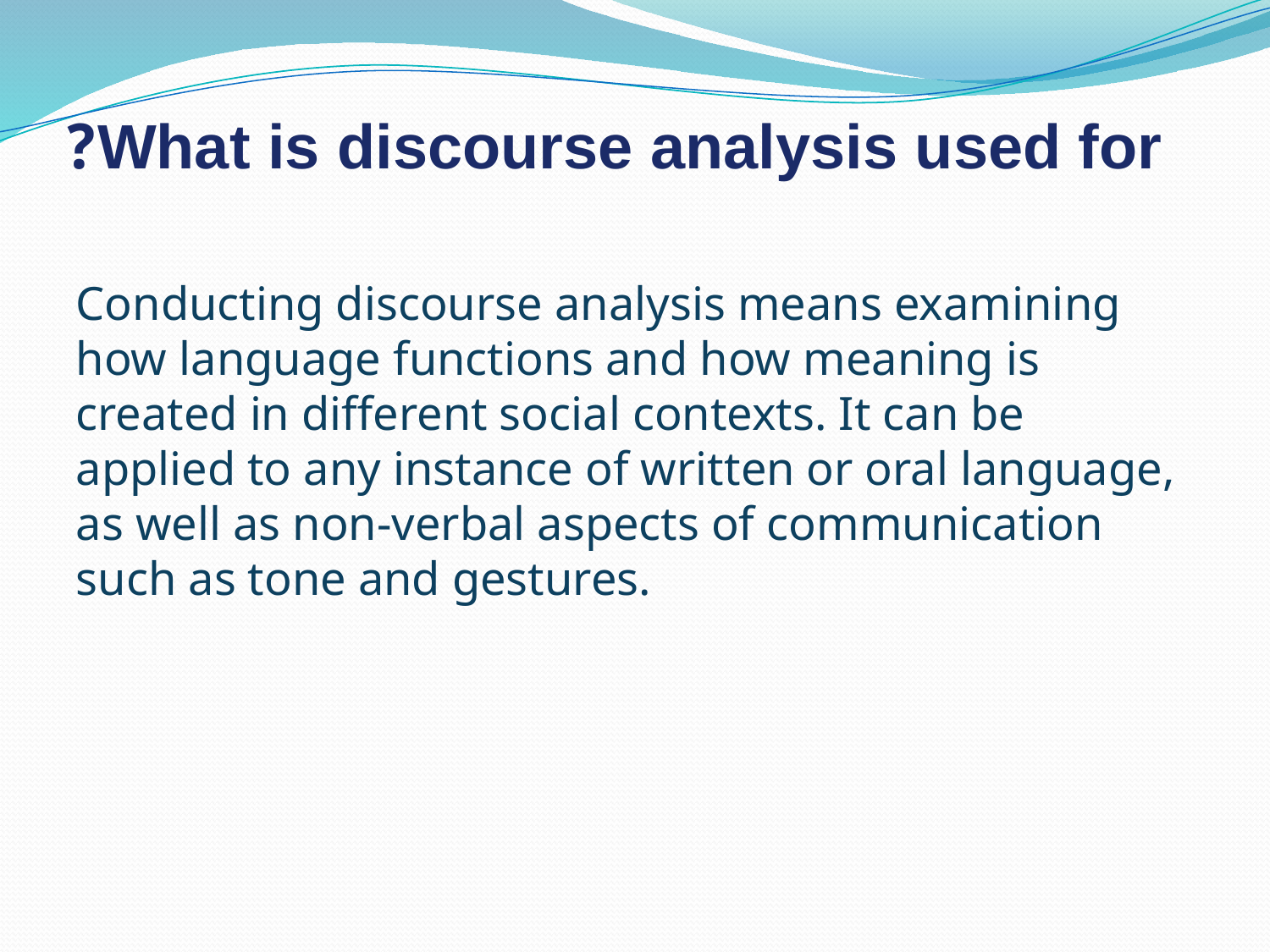

# What is discourse analysis used for?
Conducting discourse analysis means examining how language functions and how meaning is created in different social contexts. It can be applied to any instance of written or oral language, as well as non-verbal aspects of communication such as tone and gestures.